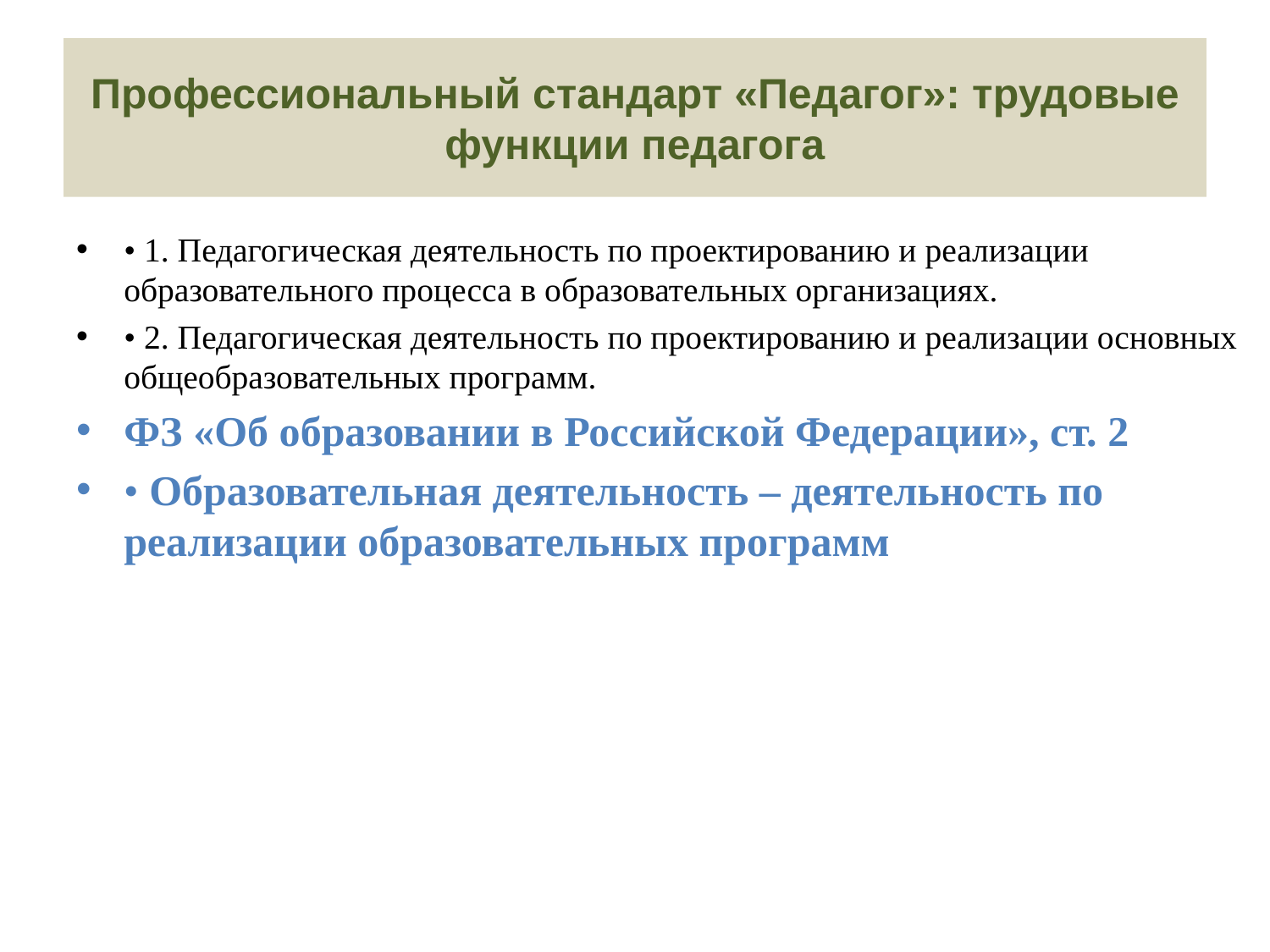

# Профессиональный стандарт «Педагог»: трудовые функции педагога
• 1. Педагогическая деятельность по проектированию и реализации образовательного процесса в образовательных организациях.
• 2. Педагогическая деятельность по проектированию и реализации основных общеобразовательных программ.
ФЗ «Об образовании в Российской Федерации», ст. 2
• Образовательная деятельность – деятельность по реализации образовательных программ